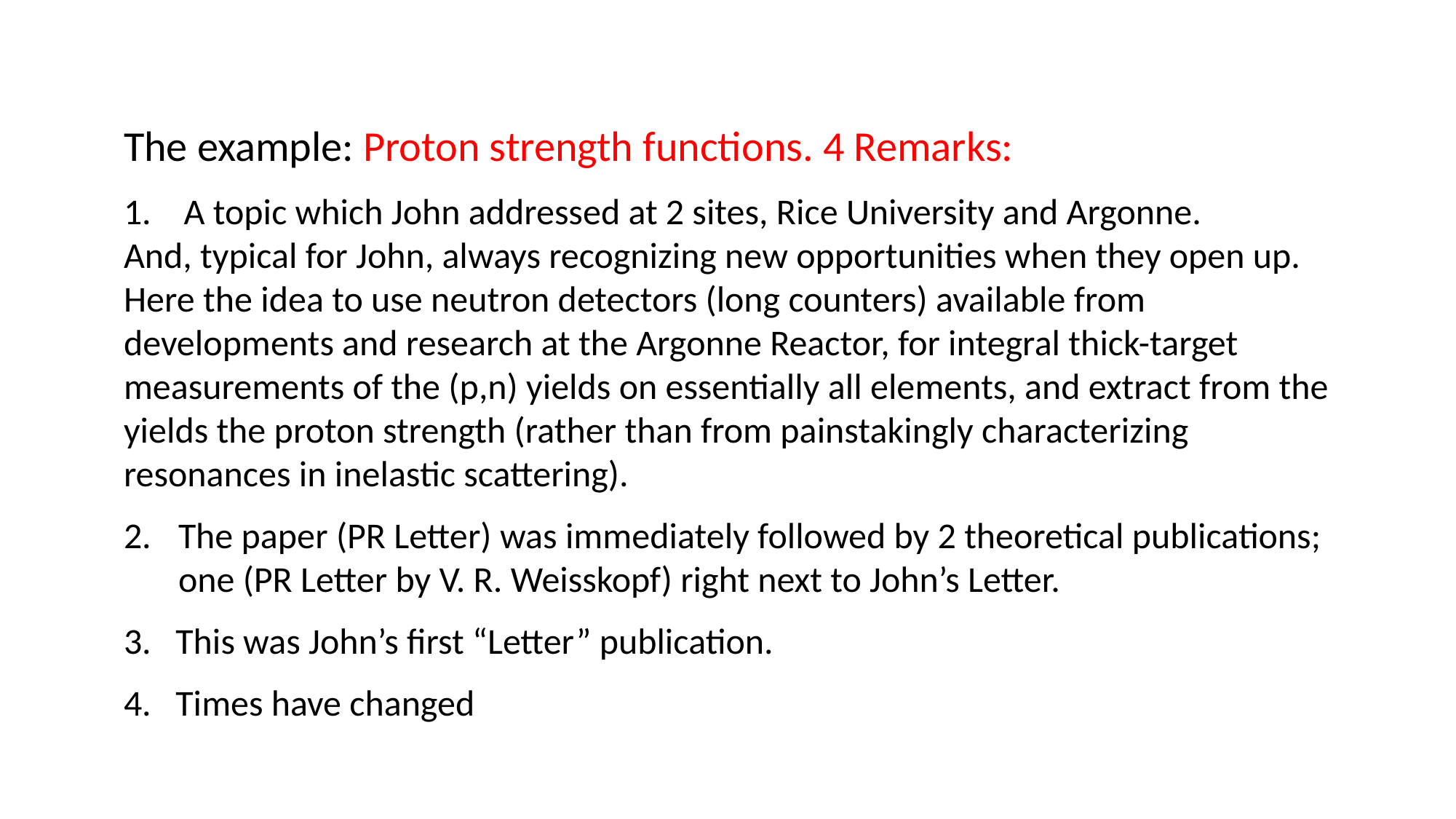

The example: Proton strength functions. 4 Remarks:

1.    A topic which John addressed at 2 sites, Rice University and Argonne.
And, typical for John, always recognizing new opportunities when they open up.
Here the idea to use neutron detectors (long counters) available from developments and research at the Argonne Reactor, for integral thick-target measurements of the (p,n) yields on essentially all elements, and extract from the yields the proton strength (rather than from painstakingly characterizing resonances in inelastic scattering).

The paper (PR Letter) was immediately followed by 2 theoretical publications; one (PR Letter by V. R. Weisskopf) right next to John’s Letter.

3.   This was John’s first “Letter” publication.

4.   Times have changed